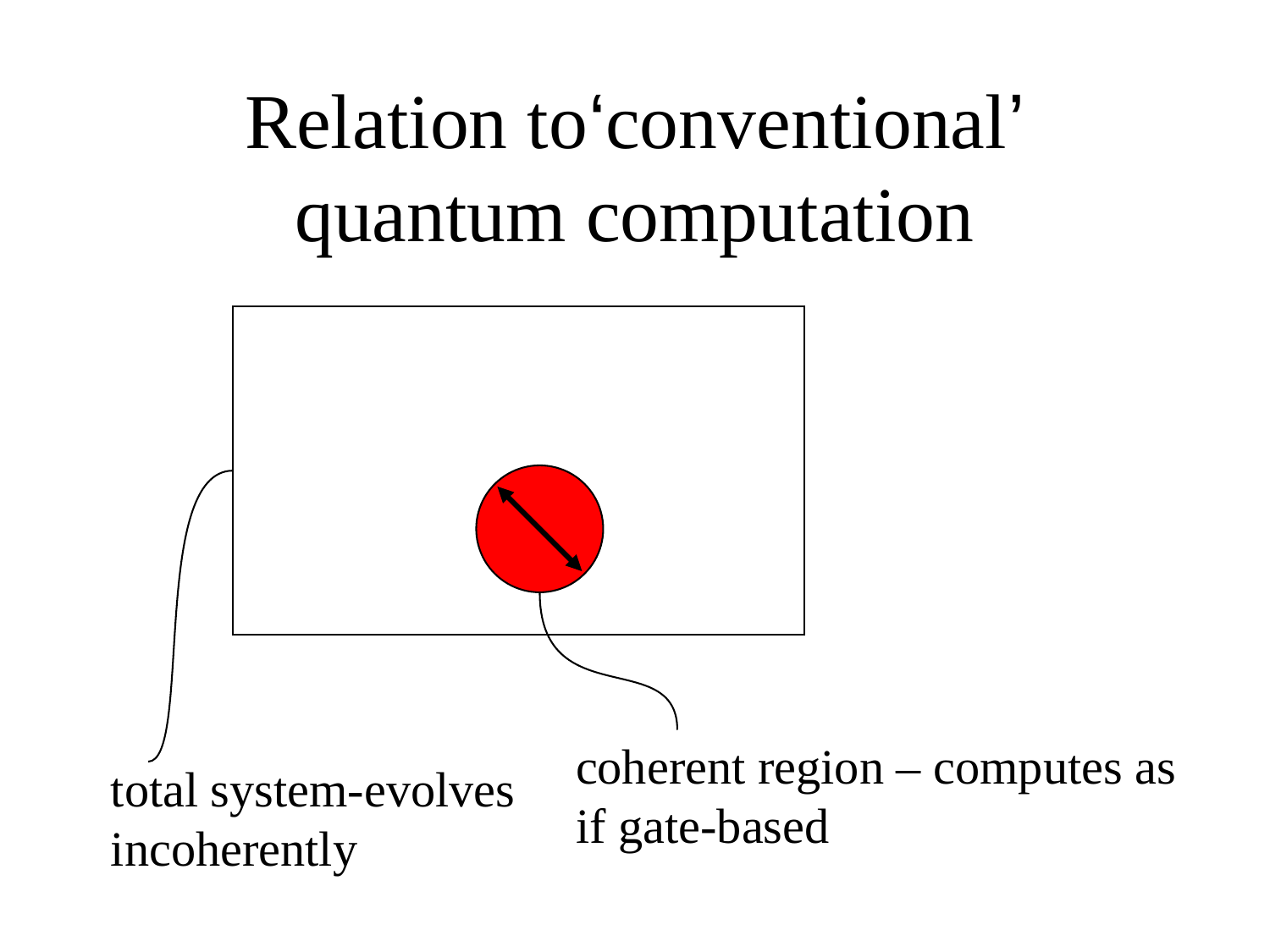

# Relation to‘conventional’ quantum computation

coherent region – computes as
if gate-based
total system-evolves
incoherently